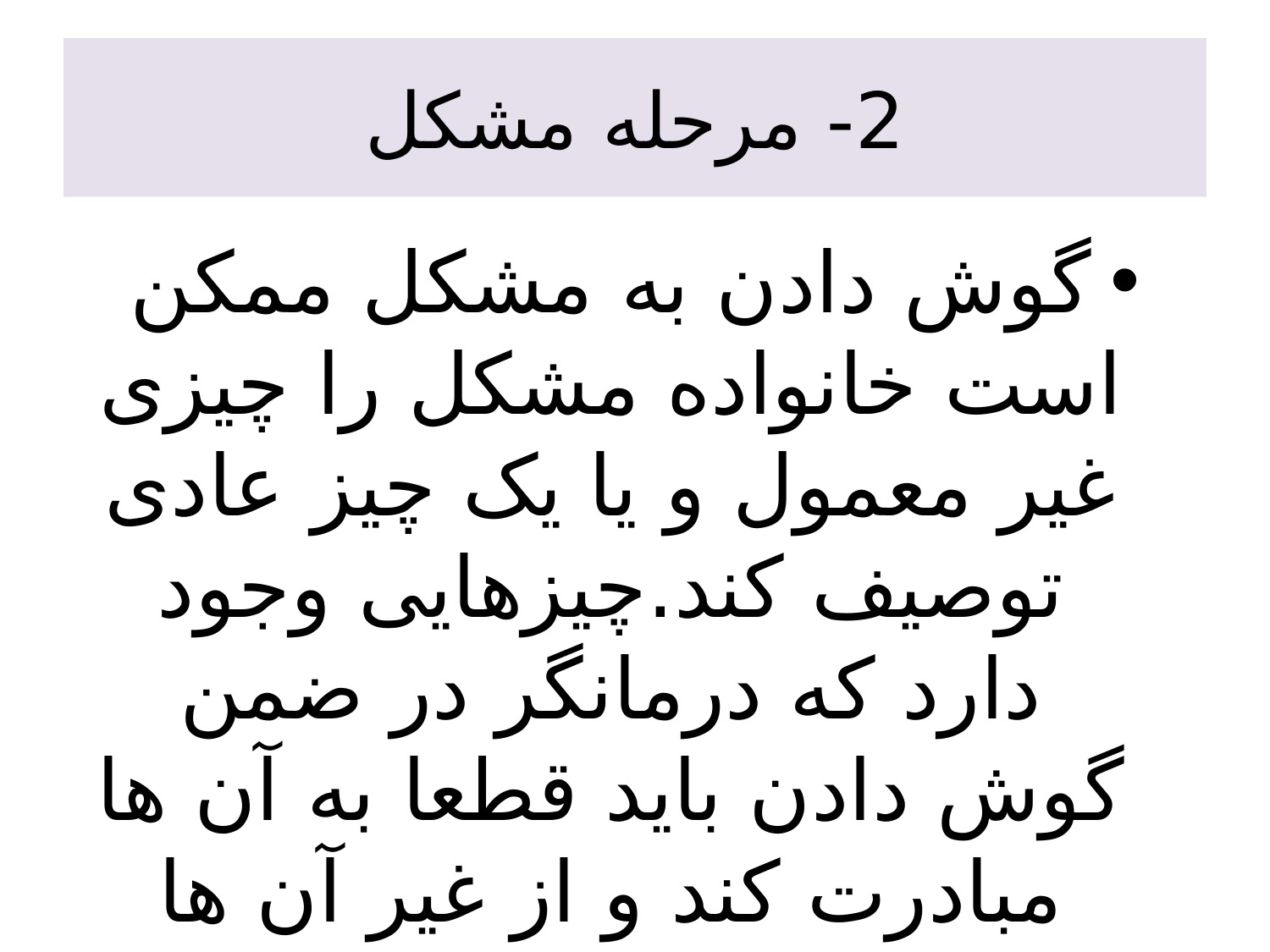

# 2- مرحله مشکل
گوش دادن به مشکل ممکن است خانواده مشکل را چیزی غیر معمول و یا یک چیز عادی توصیف کند.چیزهایی وجود دارد که درمانگر در ضمن گوش دادن باید قطعا به آن ها مبادرت کند و از غیر آن ها پرهیز نماید.